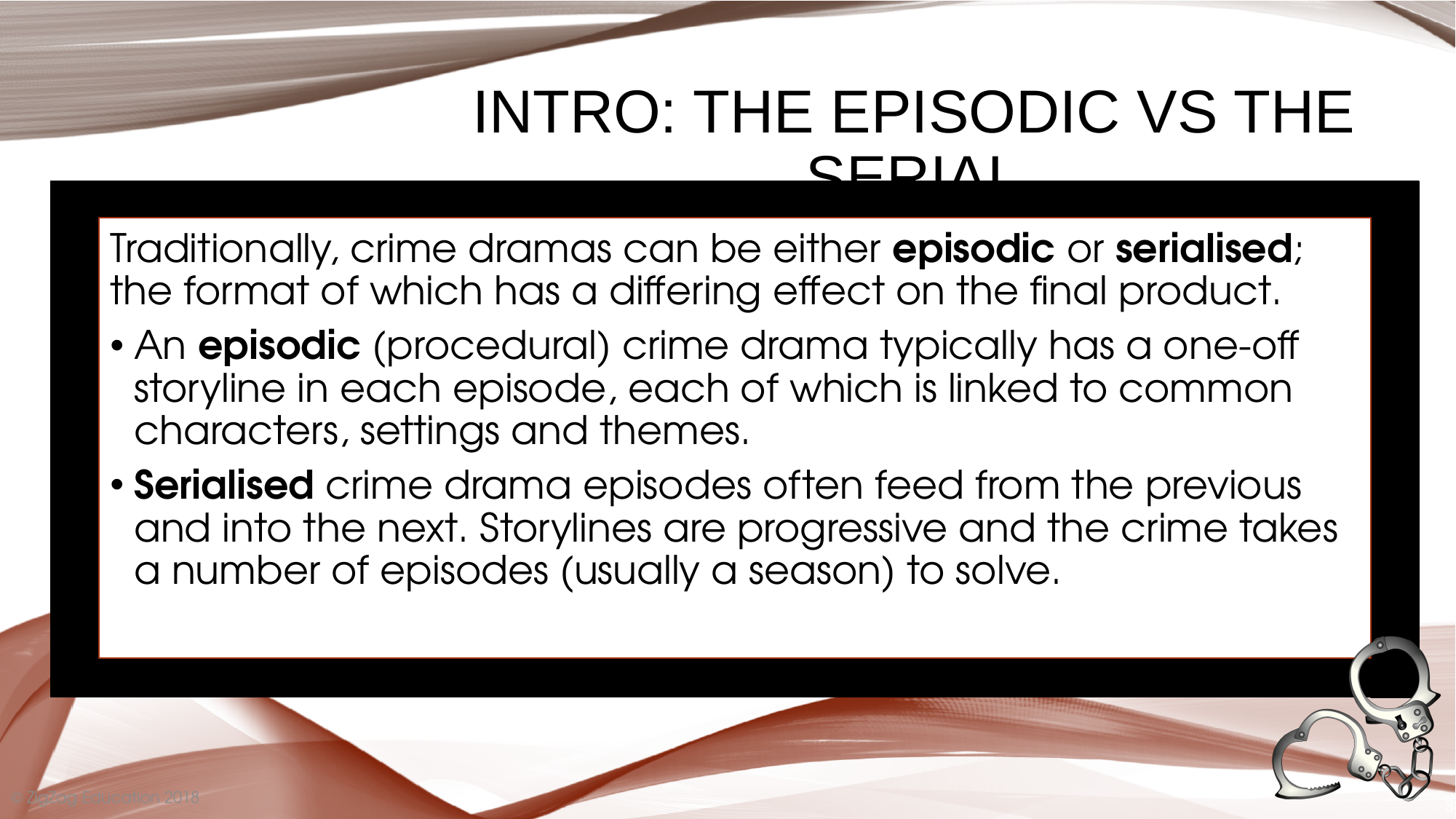

# Intro: The Episodic Vs the Serial
Traditionally, crime dramas can be either episodic or serialised; the format of which has a differing effect on the final product.
An episodic (procedural) crime drama typically has a one-off storyline in each episode, each of which is linked to common characters, settings and themes.
Serialised crime drama episodes often feed from the previous and into the next. Storylines are progressive and the crime takes a number of episodes (usually a season) to solve.
© ZigZag Education 2018